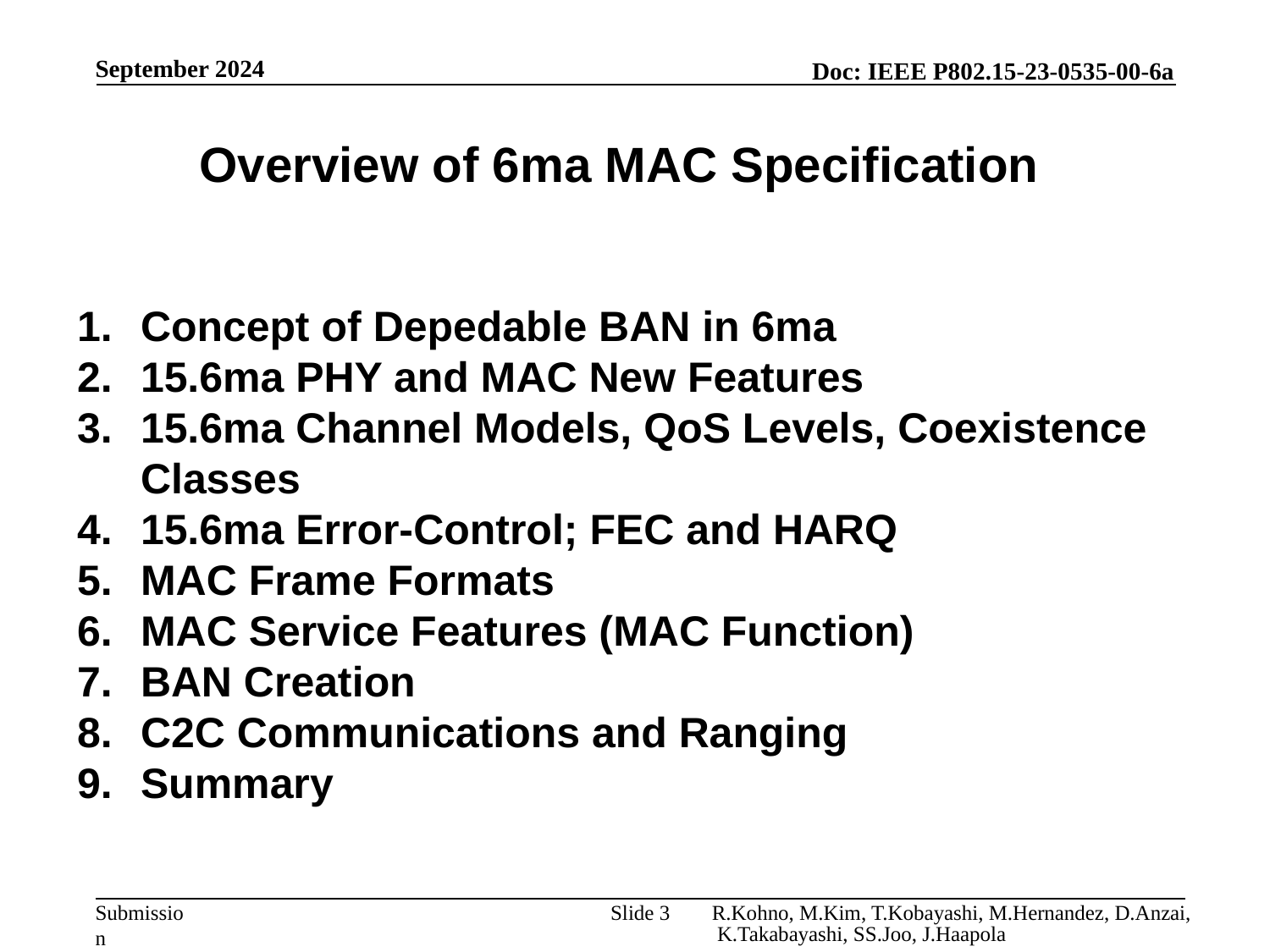

September 2024
Overview of 6ma MAC Specification
Concept of Depedable BAN in 6ma
15.6ma PHY and MAC New Features
15.6ma Channel Models, QoS Levels, Coexistence Classes
15.6ma Error-Control; FEC and HARQ
MAC Frame Formats
MAC Service Features (MAC Function)
BAN Creation
C2C Communications and Ranging
Summary
Slide 3
R.Kohno, M.Kim, T.Kobayashi, M.Hernandez, D.Anzai, K.Takabayashi, SS.Joo, J.Haapola